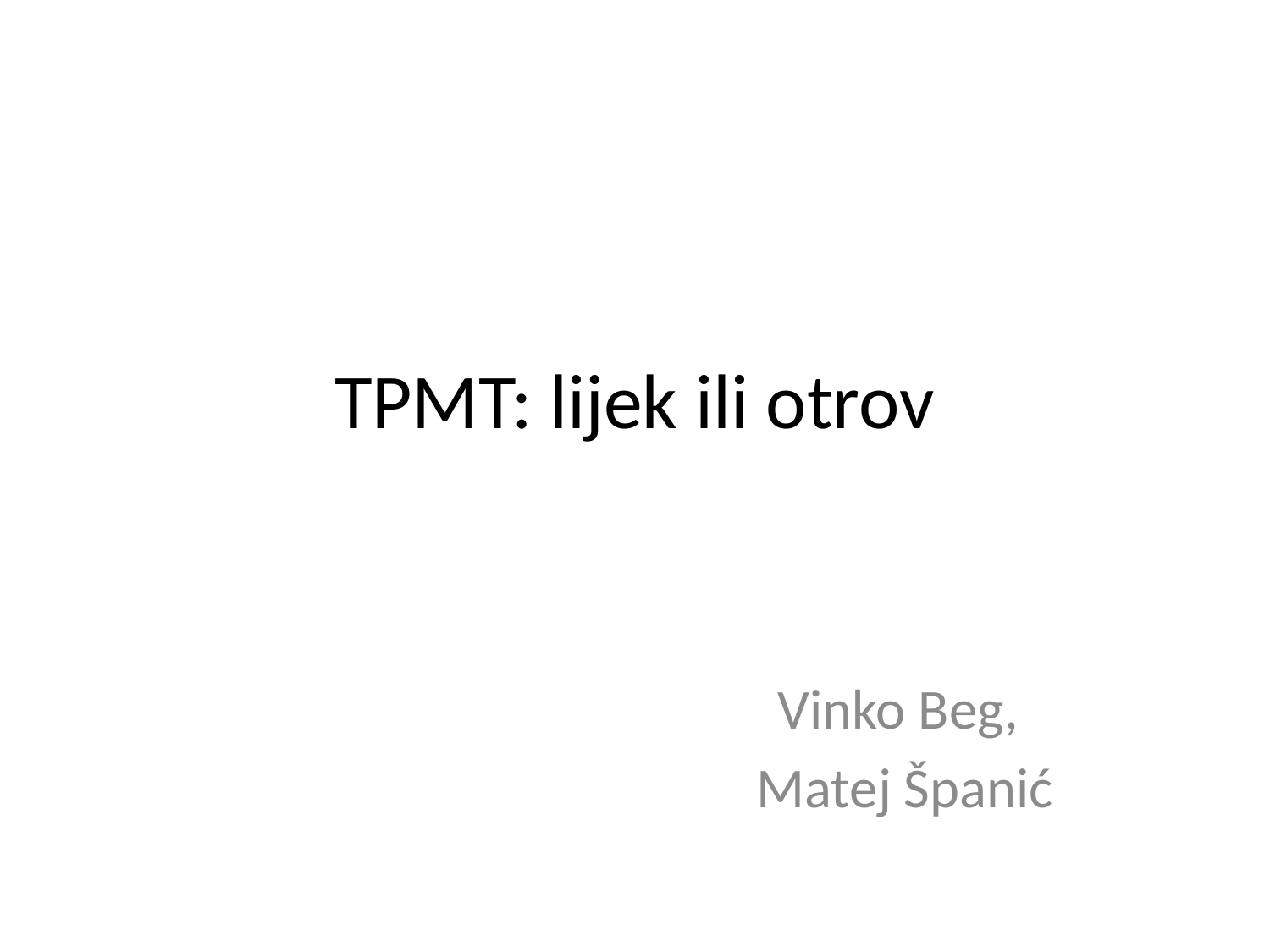

# TPMT: lijek ili otrov
Vinko Beg,
Matej Španić